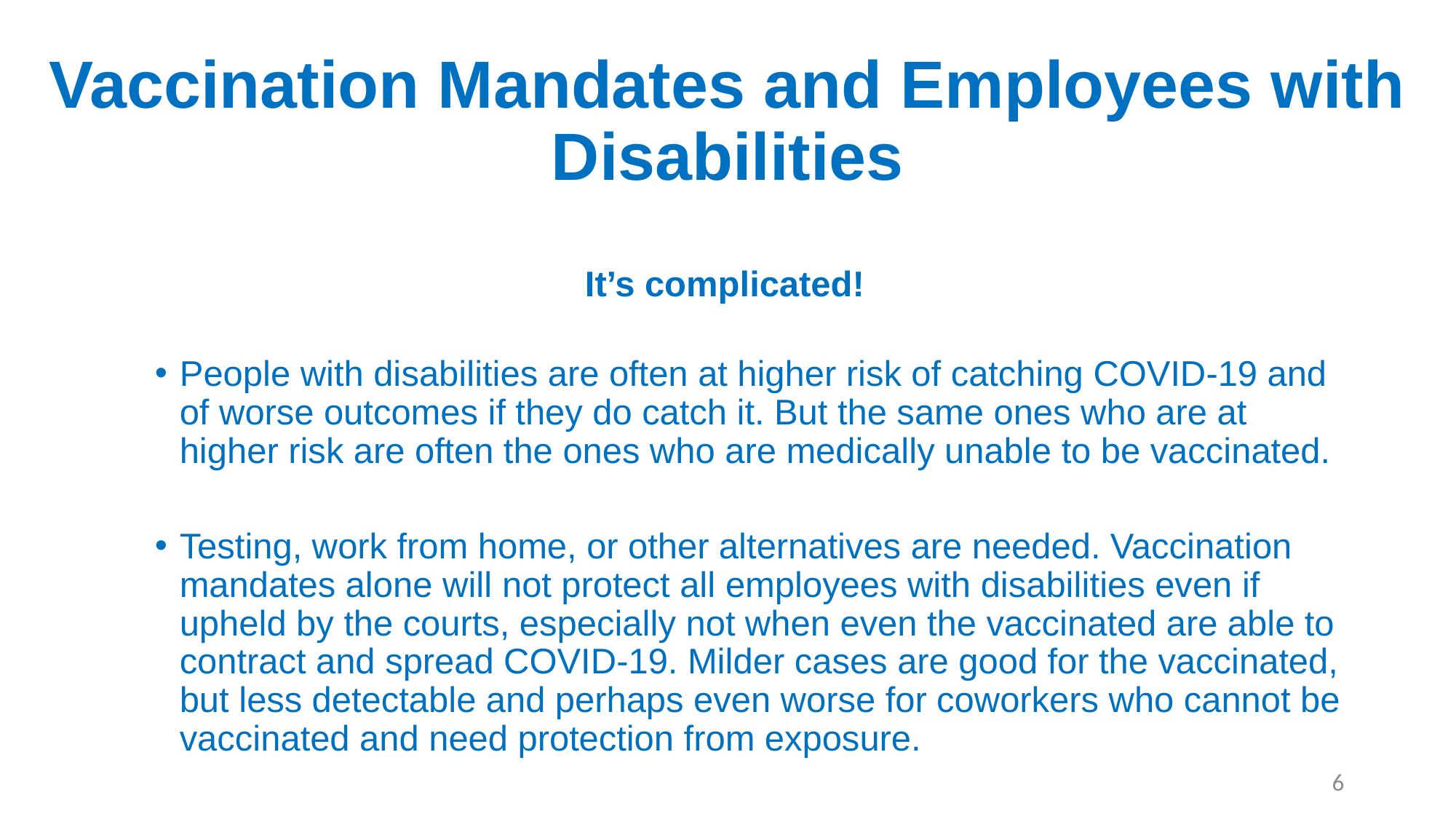

# Vaccination Mandates and Employees with Disabilities

It’s complicated!

People with disabilities are often at higher risk of catching COVID-19 and of worse outcomes if they do catch it. But the same ones who are at higher risk are often the ones who are medically unable to be vaccinated.

Testing, work from home, or other alternatives are needed. Vaccination mandates alone will not protect all employees with disabilities even if upheld by the courts, especially not when even the vaccinated are able to contract and spread COVID-19. Milder cases are good for the vaccinated, but less detectable and perhaps even worse for coworkers who cannot be vaccinated and need protection from exposure.

6